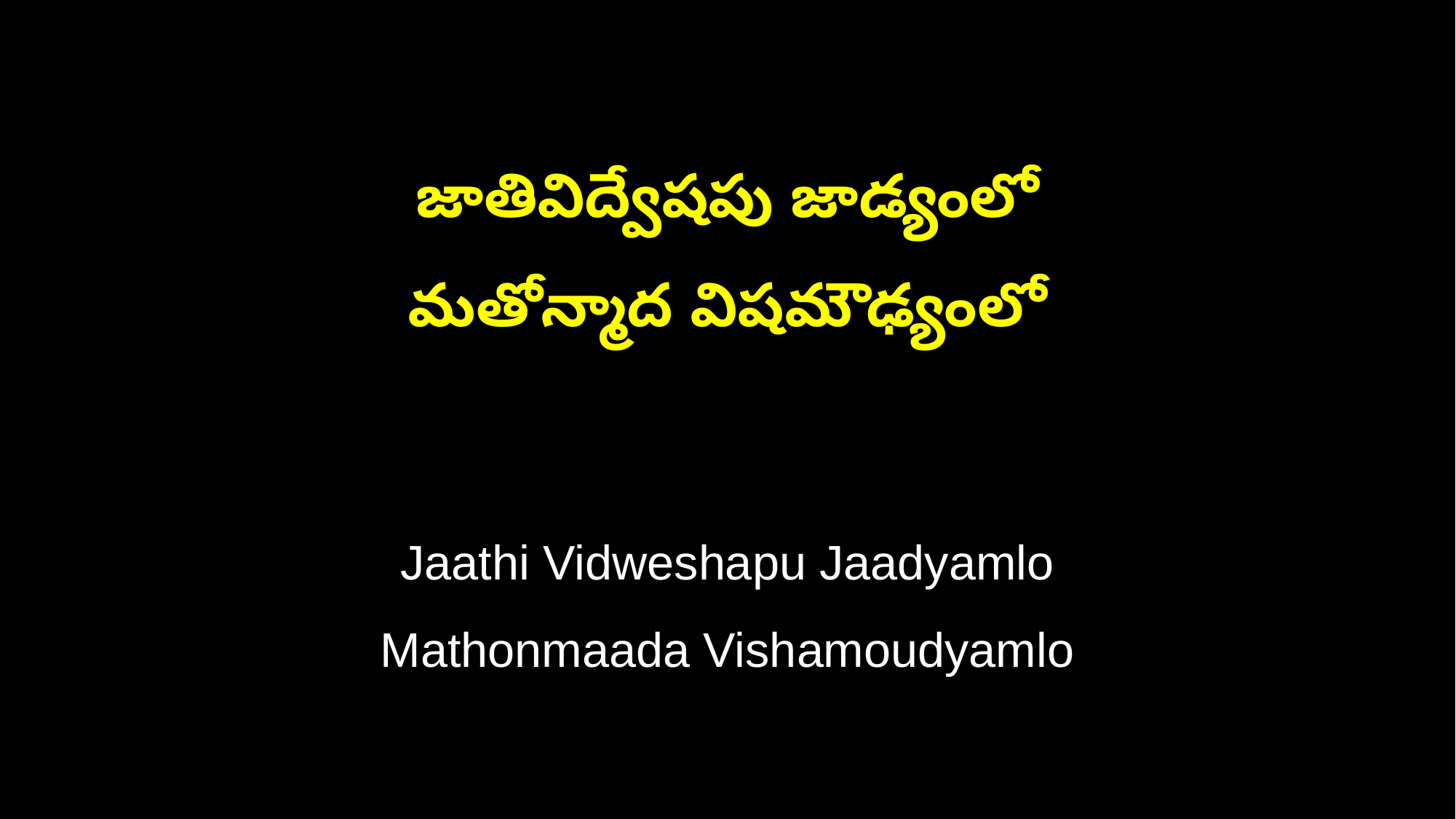

జాతివిద్వేషపు జాడ్యంలో
మతోన్మాద విషమౌఢ్యంలో
Jaathi Vidweshapu Jaadyamlo
Mathonmaada Vishamoudyamlo